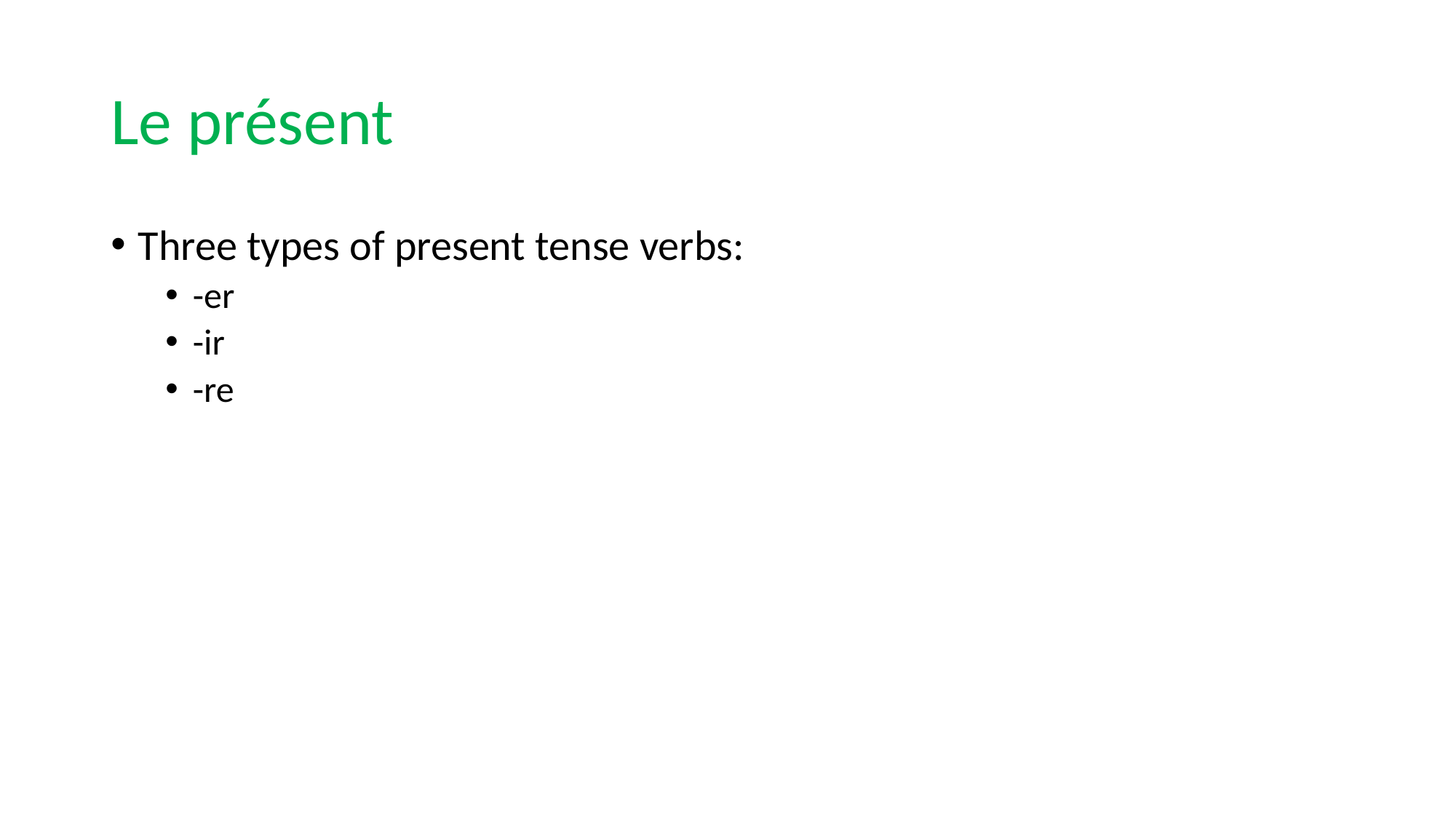

# Le présent
Three types of present tense verbs:
-er
-ir
-re